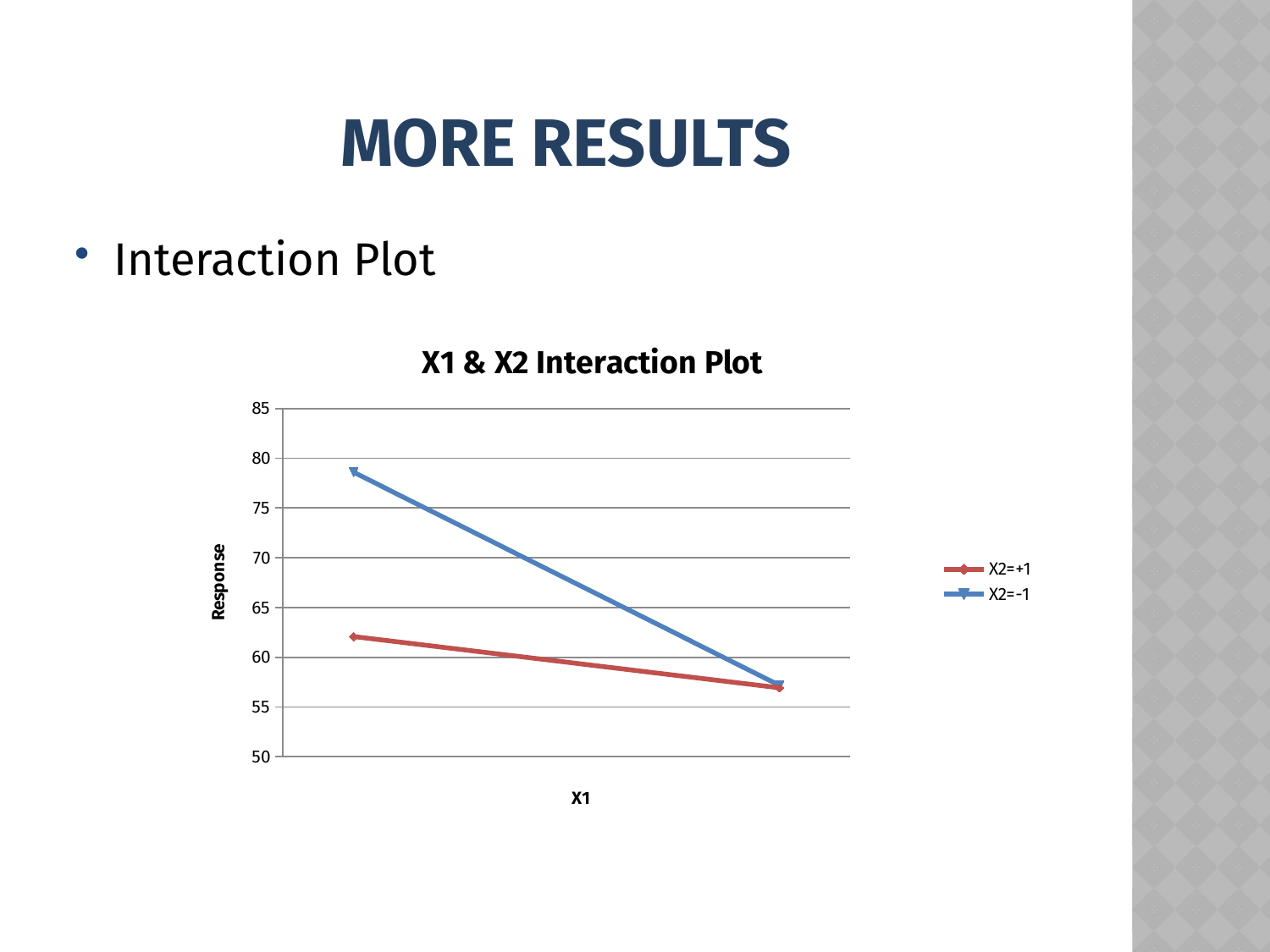

# More results
Interaction Plot

### Chart: X1 & X2 Interaction Plot

| Category |  |  |
|---|---|---|